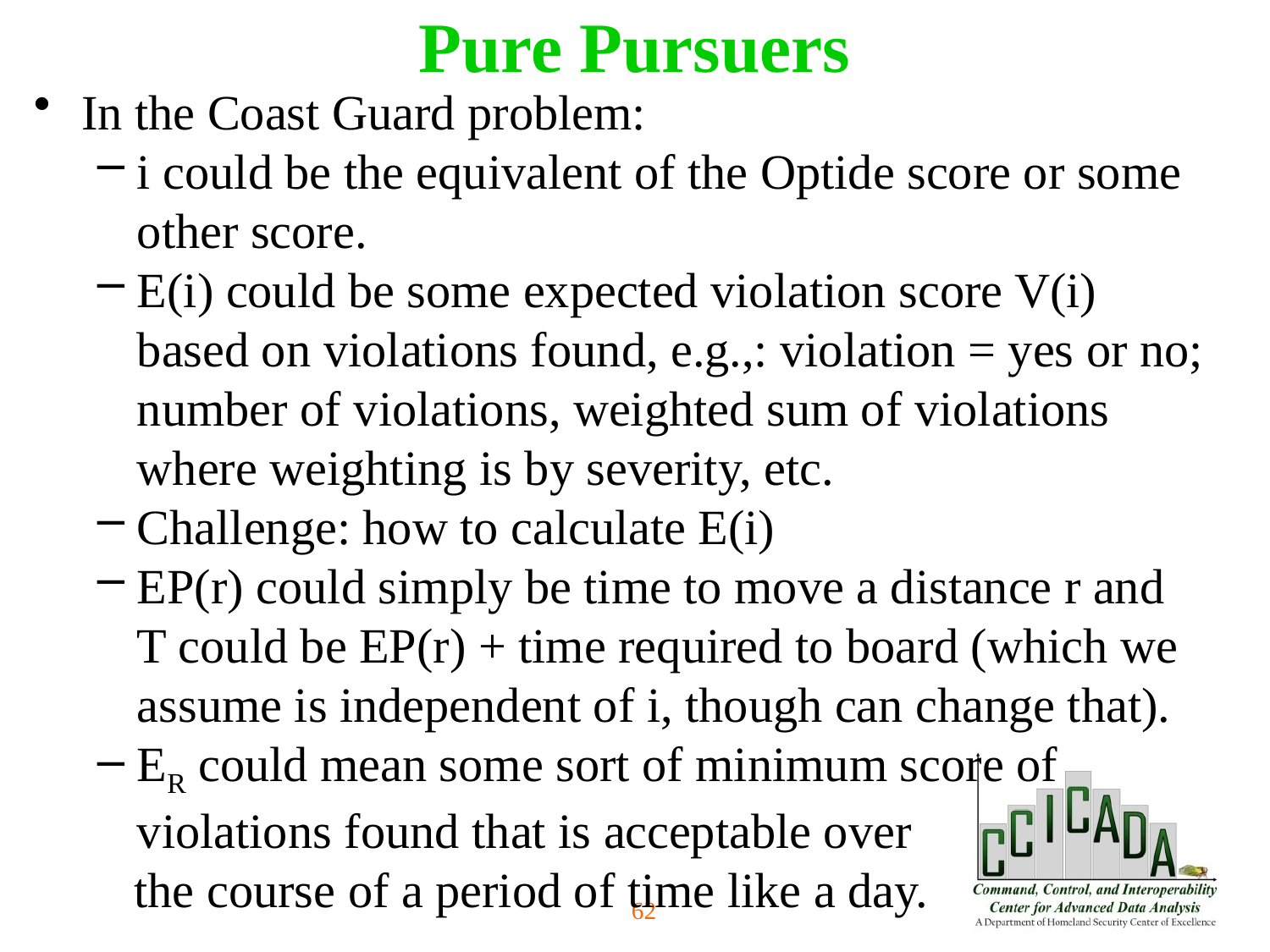

Pure Pursuers
In the Coast Guard problem:
i could be the equivalent of the Optide score or some other score.
E(i) could be some expected violation score V(i) based on violations found, e.g.,: violation = yes or no; number of violations, weighted sum of violations where weighting is by severity, etc.
Challenge: how to calculate E(i)
EP(r) could simply be time to move a distance r and T could be EP(r) + time required to board (which we assume is independent of i, though can change that).
ER could mean some sort of minimum score of violations found that is acceptable over
   the course of a period of time like a day.